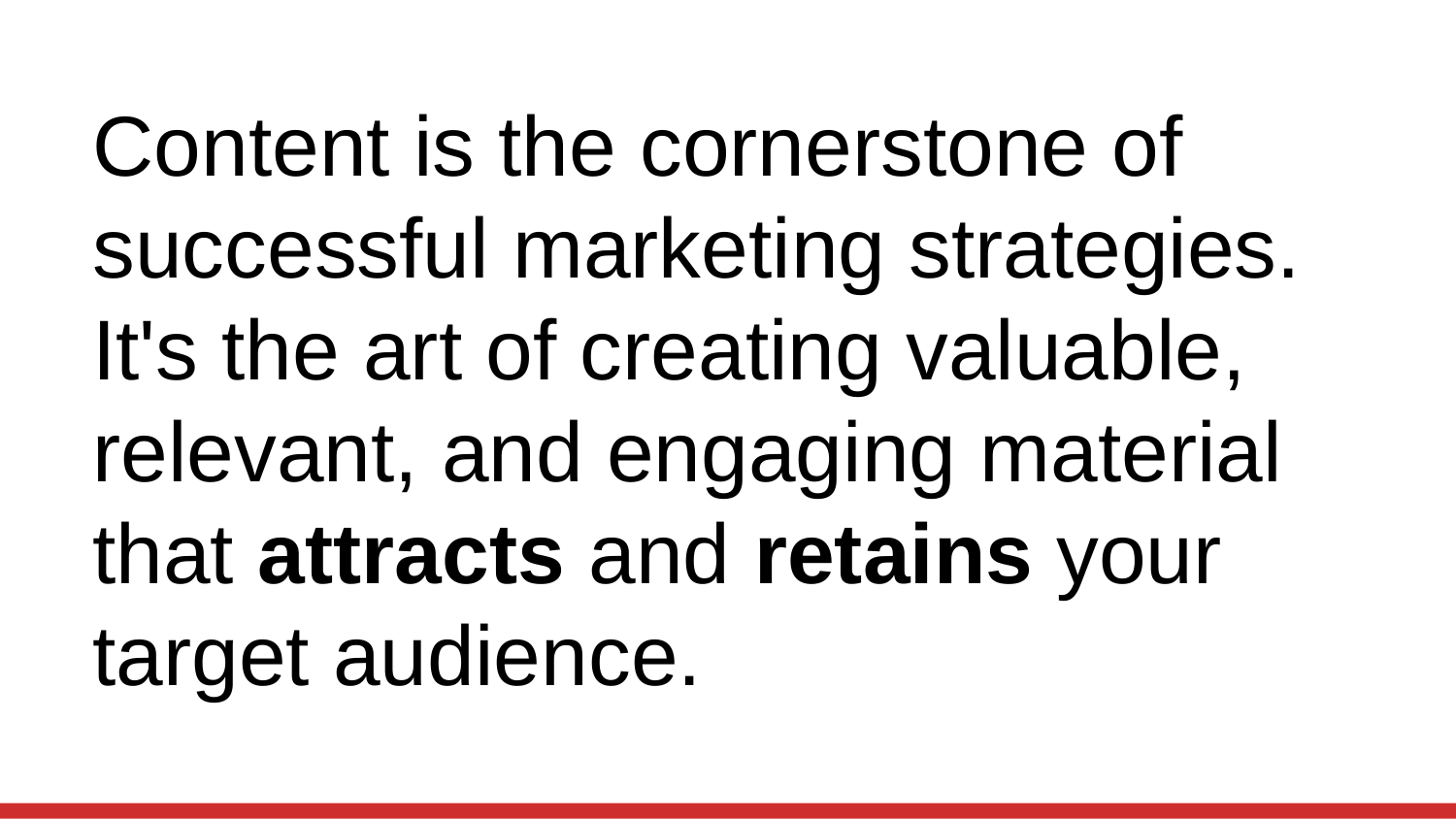

# Content is the cornerstone of successful marketing strategies. It's the art of creating valuable, relevant, and engaging material that attracts and retains your target audience.